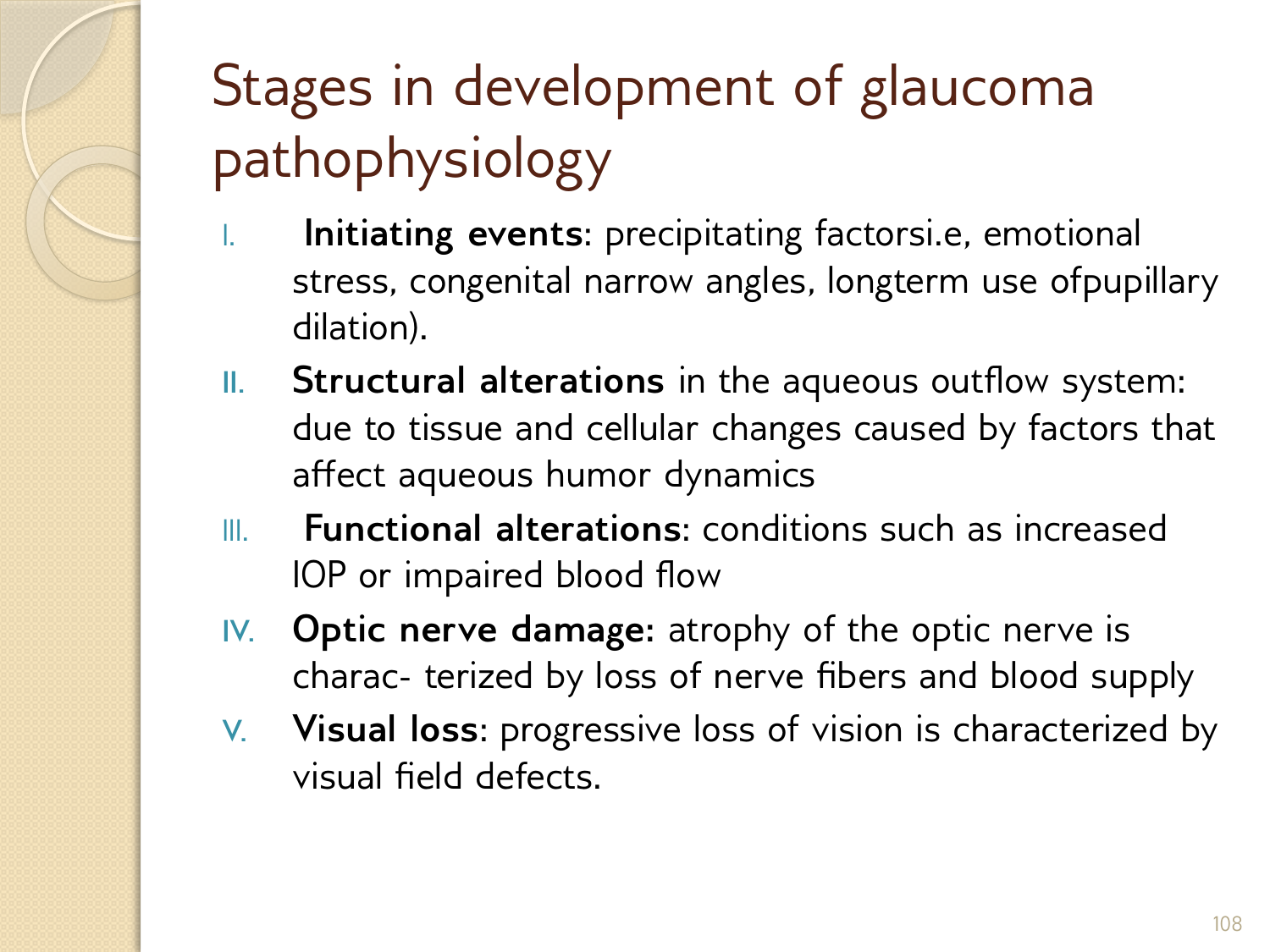

# Stages in development of glaucoma pathophysiology
 Initiating events: precipitating factorsi.e, emotional stress, congenital narrow angles, longterm use ofpupillary dilation).
Structural alterations in the aqueous outﬂow system: due to tissue and cellular changes caused by factors that affect aqueous humor dynamics
 Functional alterations: conditions such as increased IOP or impaired blood ﬂow
Optic nerve damage: atrophy of the optic nerve is charac- terized by loss of nerve ﬁbers and blood supply
Visual loss: progressive loss of vision is characterized by visual ﬁeld defects.

108